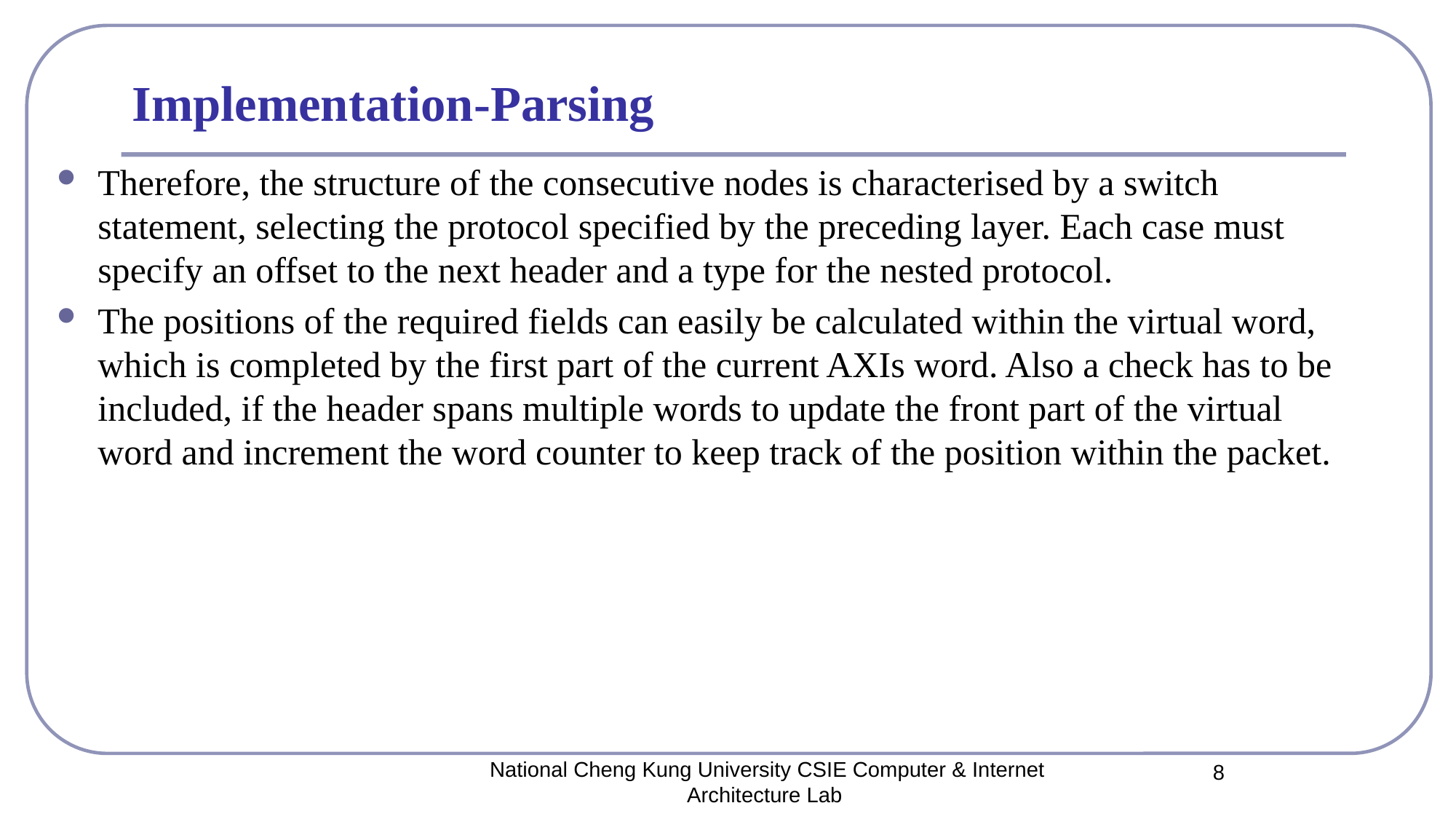

# Implementation-Parsing
Therefore, the structure of the consecutive nodes is characterised by a switch statement, selecting the protocol specified by the preceding layer. Each case must specify an offset to the next header and a type for the nested protocol.
The positions of the required fields can easily be calculated within the virtual word, which is completed by the first part of the current AXIs word. Also a check has to be included, if the header spans multiple words to update the front part of the virtual word and increment the word counter to keep track of the position within the packet.

National Cheng Kung University CSIE Computer & Internet Architecture Lab
8